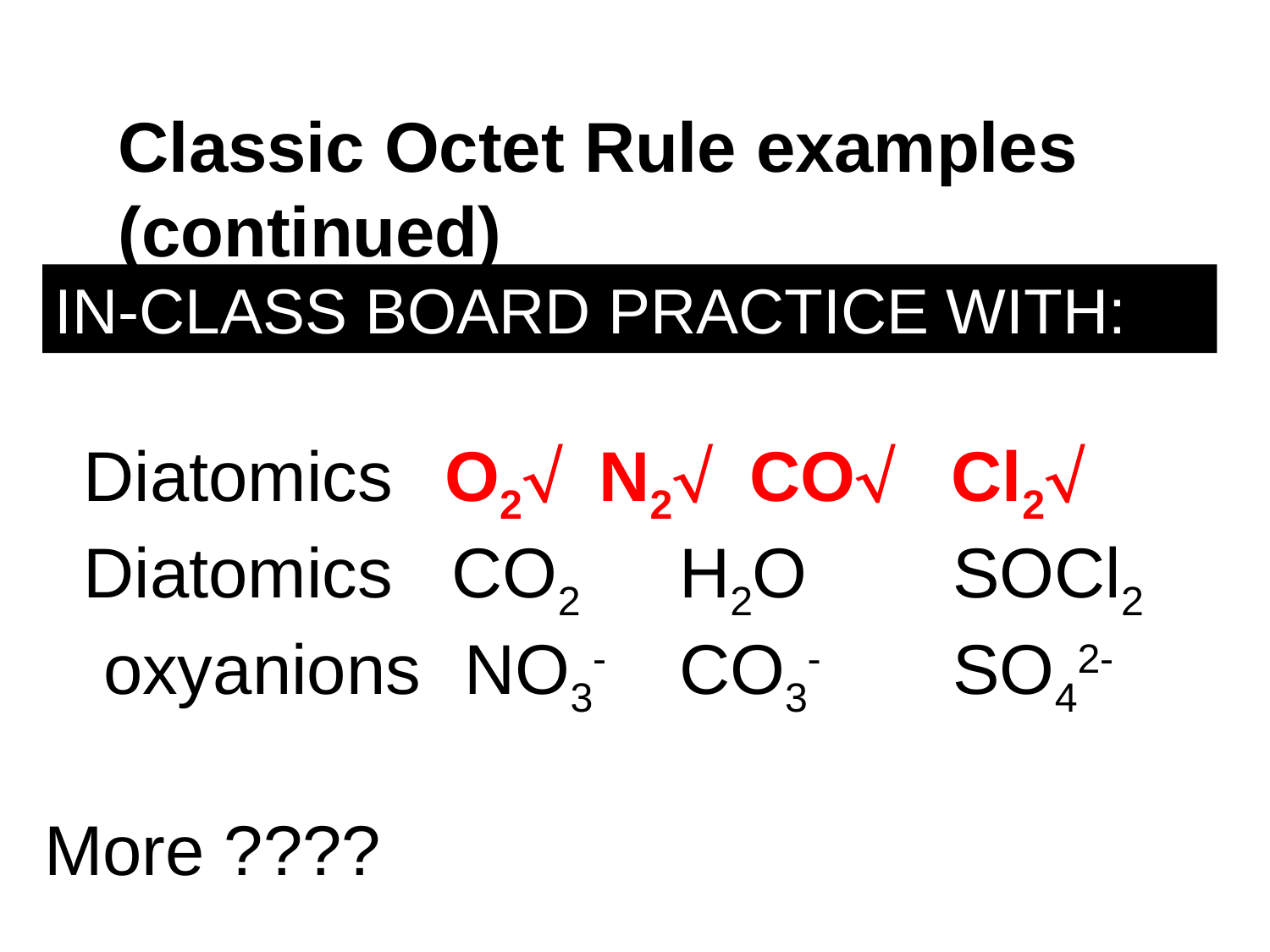

Classic Octet Rule examples (continued)
IN-CLASS BOARD PRACTICE WITH::
  Diatomics	 O2√  N2√  CO√   Cl2√
  Diatomics   CO2	H2O	 SOCl2
   oxyanions	  NO3-	CO3-	 SO42-

More ????